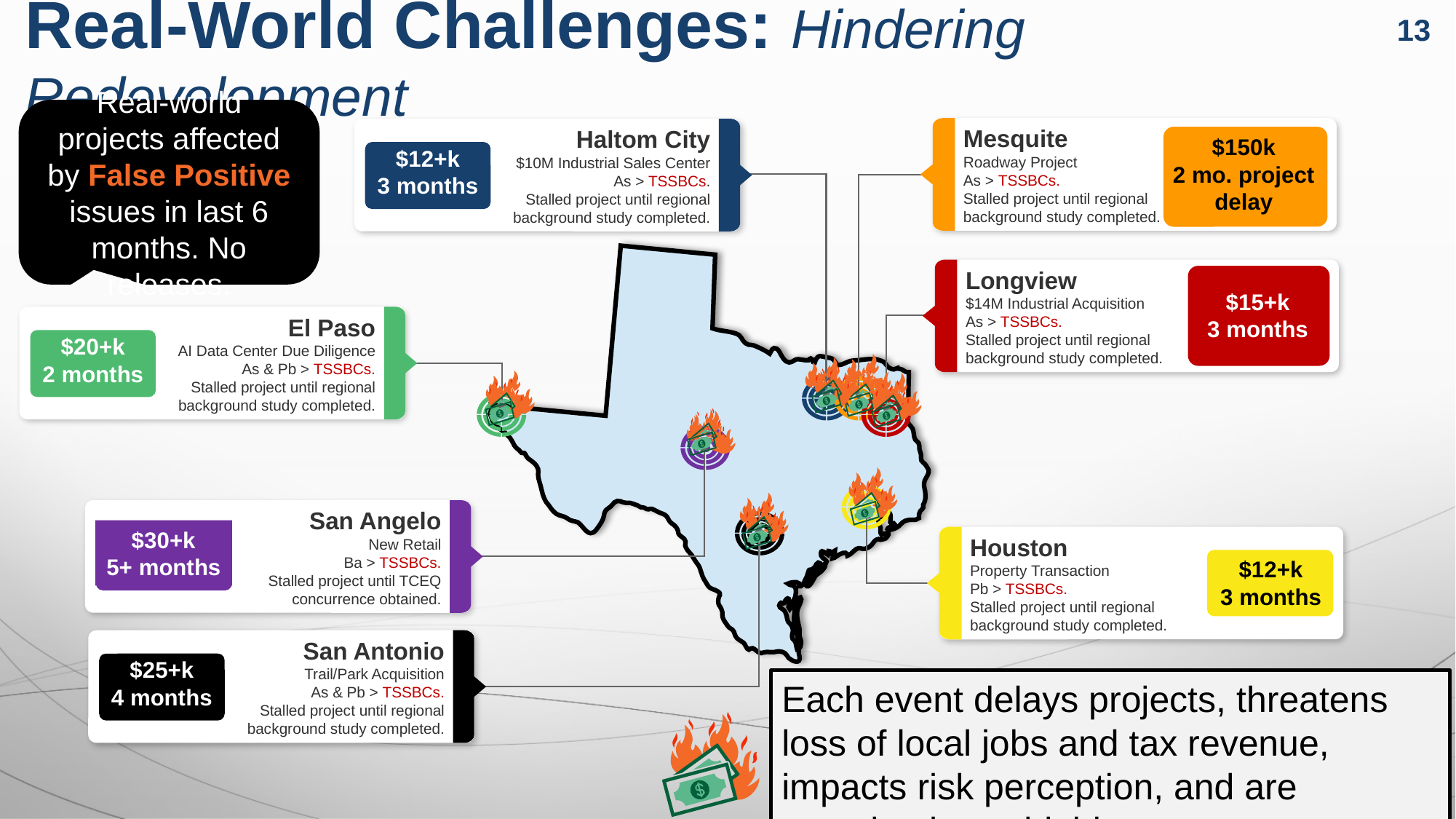

Real-World Challenges: Hindering Redevelopment
13
Real-world projects affected by False Positive issues in last 6 months. No releases.

$150k
2 mo. project delay
Mesquite
Roadway Project
As > TSSBCs.
Stalled project until regional background study completed.

$12+k
3 months

Haltom City
$10M Industrial Sales Center
As > TSSBCs.
Stalled project until regional background study completed.

$15+k
3 months
Longview
$14M Industrial Acquisition
As > TSSBCs.
Stalled project until regional background study completed.

$20+k
2 months

El Paso
AI Data Center Due Diligence
As & Pb > TSSBCs.
Stalled project until regional background study completed.

$30+k
5+ months

San Angelo
New Retail
Ba > TSSBCs.
Stalled project until TCEQ concurrence obtained.

$12+k
3 months
Houston
Property Transaction
Pb > TSSBCs.
Stalled project until regional background study completed.

$25+k
4 months

San Antonio
Trail/Park Acquisition
As & Pb > TSSBCs.
Stalled project until regional background study completed.
Each event delays projects, threatens loss of local jobs and tax revenue, impacts risk perception, and are completely avoidable.